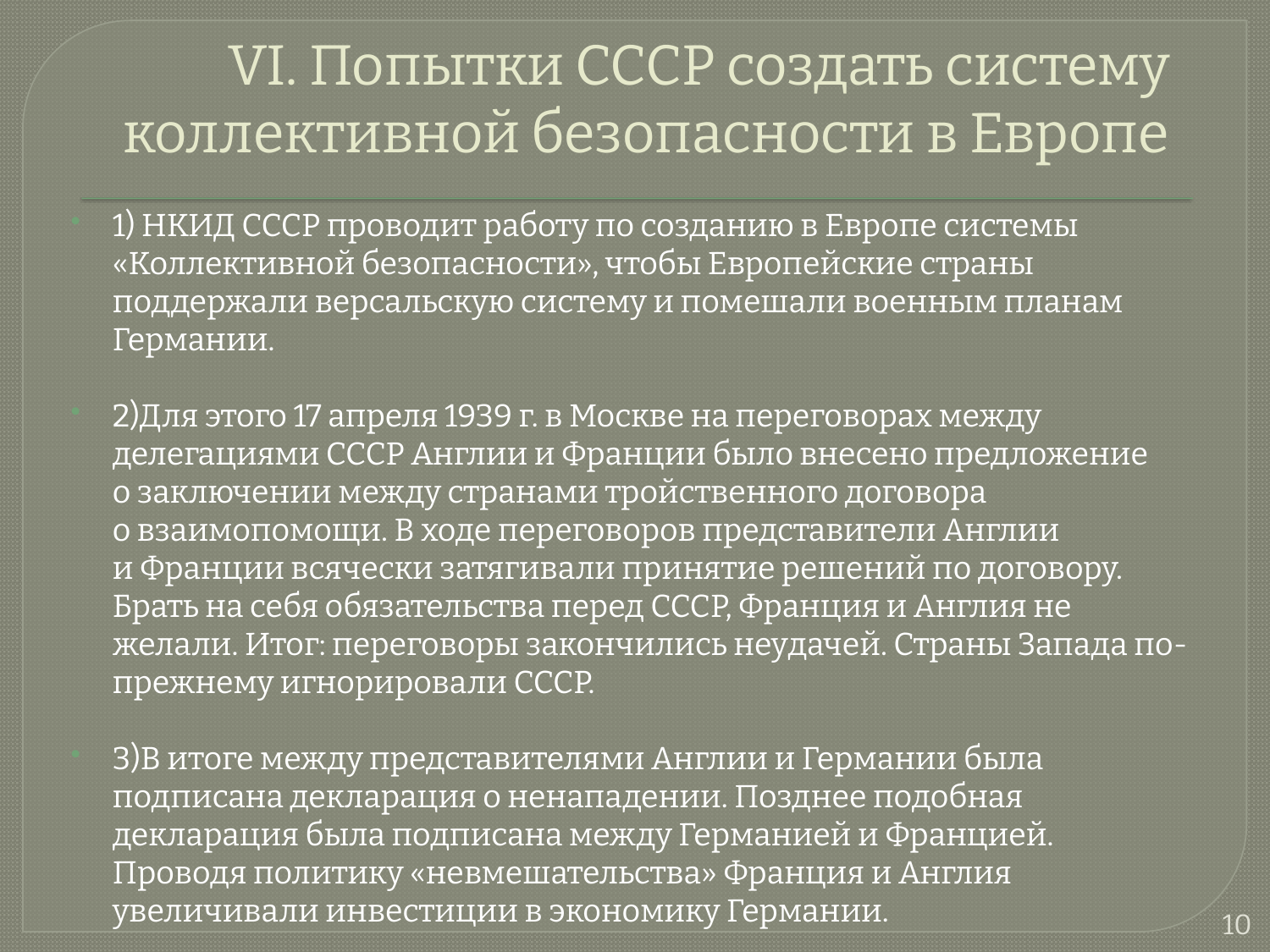

# VI. Попытки СССР создать систему коллективной безопасности в Европе
1) НКИД СССР проводит работу по созданию в Европе системы «Коллективной безопасности», чтобы Европейские страны поддержали версальскую систему и помешали военным планам Германии.

2)Для этого 17 апреля 1939 г. в Москве на переговорах между делегациями СССР Англии и Франции было внесено предложение о заключении между странами тройственного договора о взаимопомощи. В ходе переговоров представители Англии и Франции всячески затягивали принятие решений по договору. Брать на себя обязательства перед СССР, Франция и Англия не желали. Итог: переговоры закончились неудачей. Страны Запада по-прежнему игнорировали СССР.

3)В итоге между представителями Англии и Германии была подписана декларация о ненападении. Позднее подобная декларация была подписана между Германией и Францией. Проводя политику «невмешательства» Франция и Англия увеличивали инвестиции в экономику Германии.
10